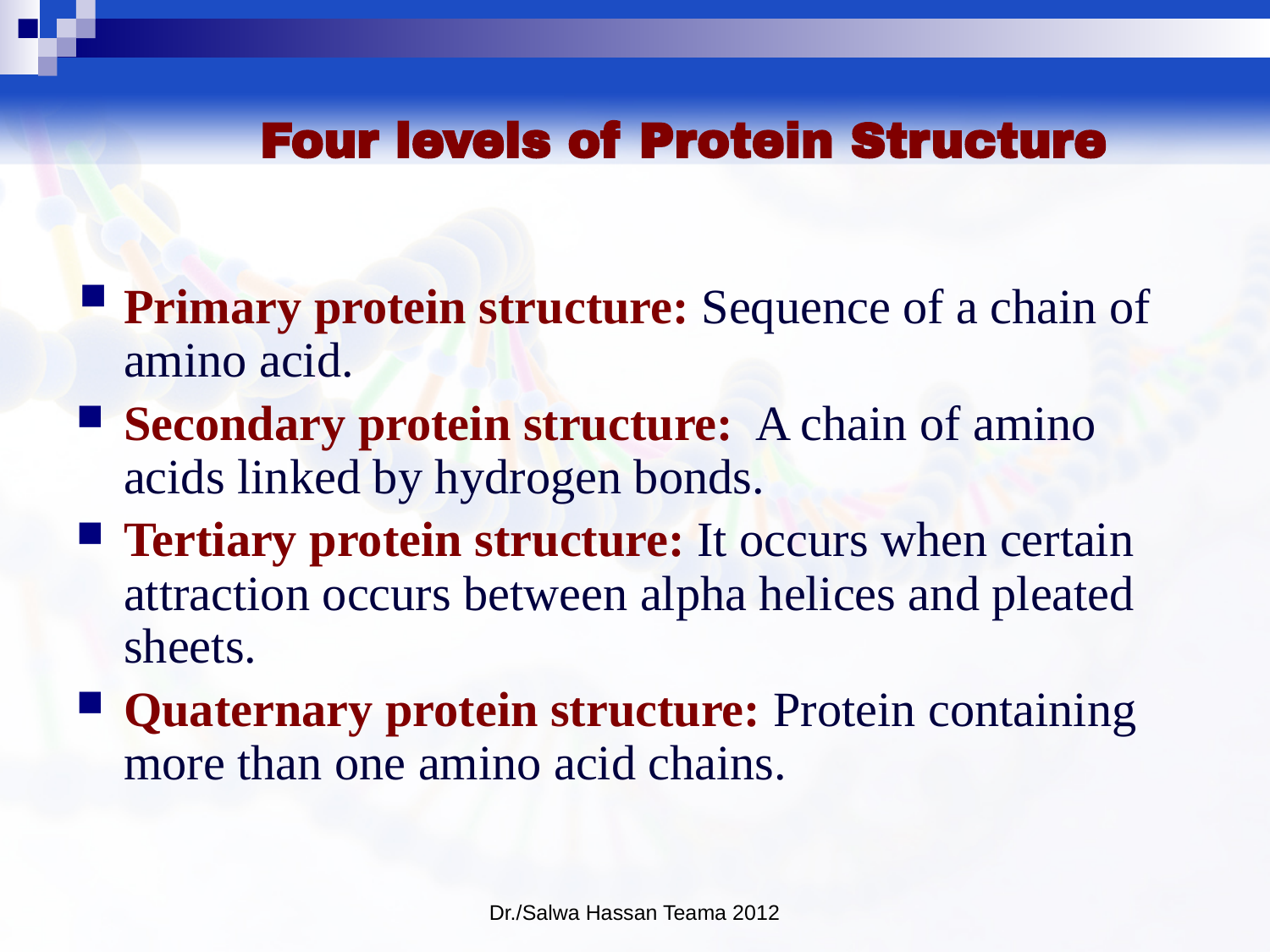

# Four levels of Protein Structure
Primary protein structure: Sequence of a chain of amino acid.
Secondary protein structure:  A chain of amino acids linked by hydrogen bonds.
Tertiary protein structure: It occurs when certain attraction occurs between alpha helices and pleated sheets.
Quaternary protein structure: Protein containing more than one amino acid chains.

Dr./Salwa Hassan Teama 2012